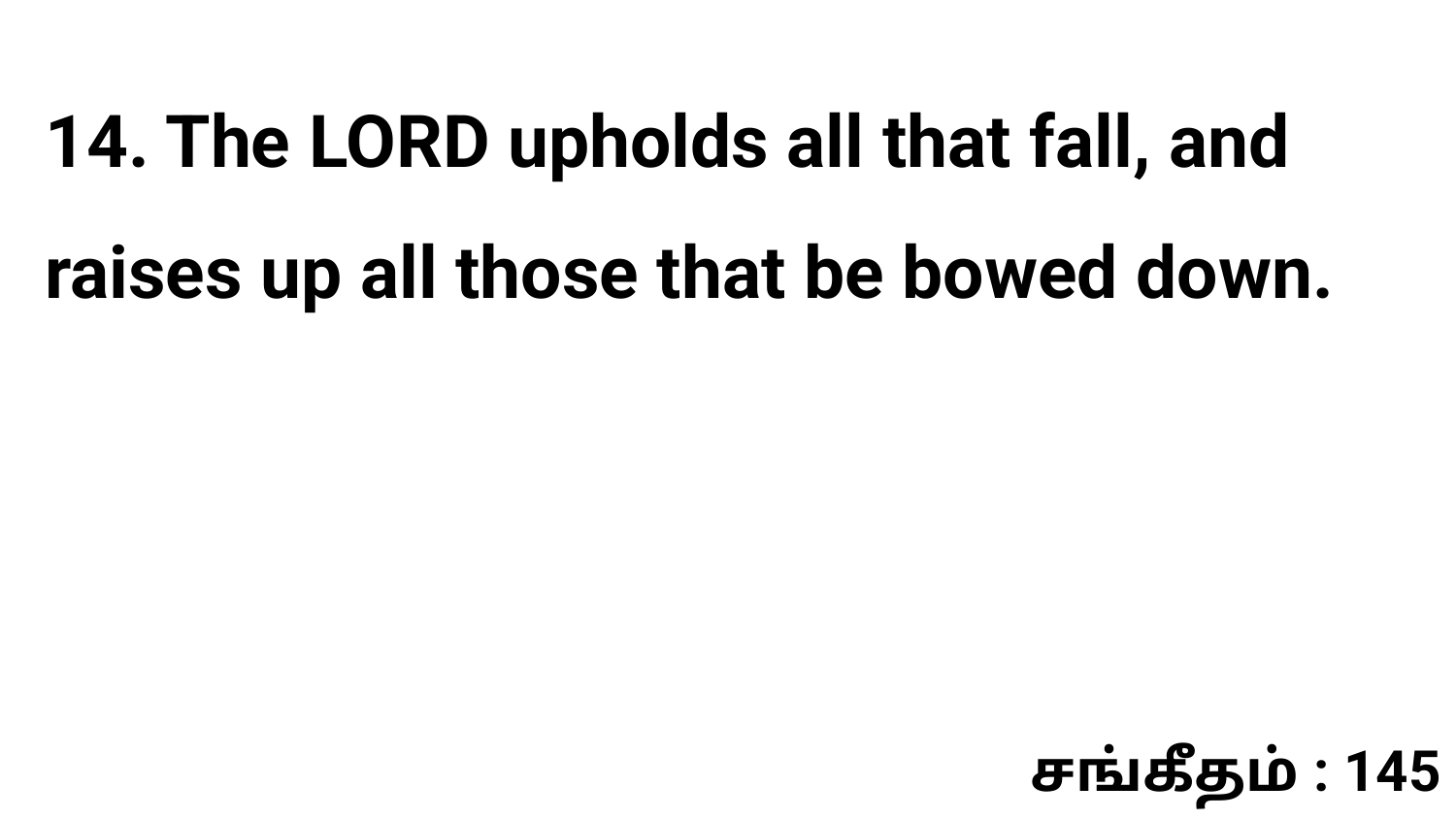

14. The LORD upholds all that fall, and raises up all those that be bowed down.
சங்கீதம் : 145